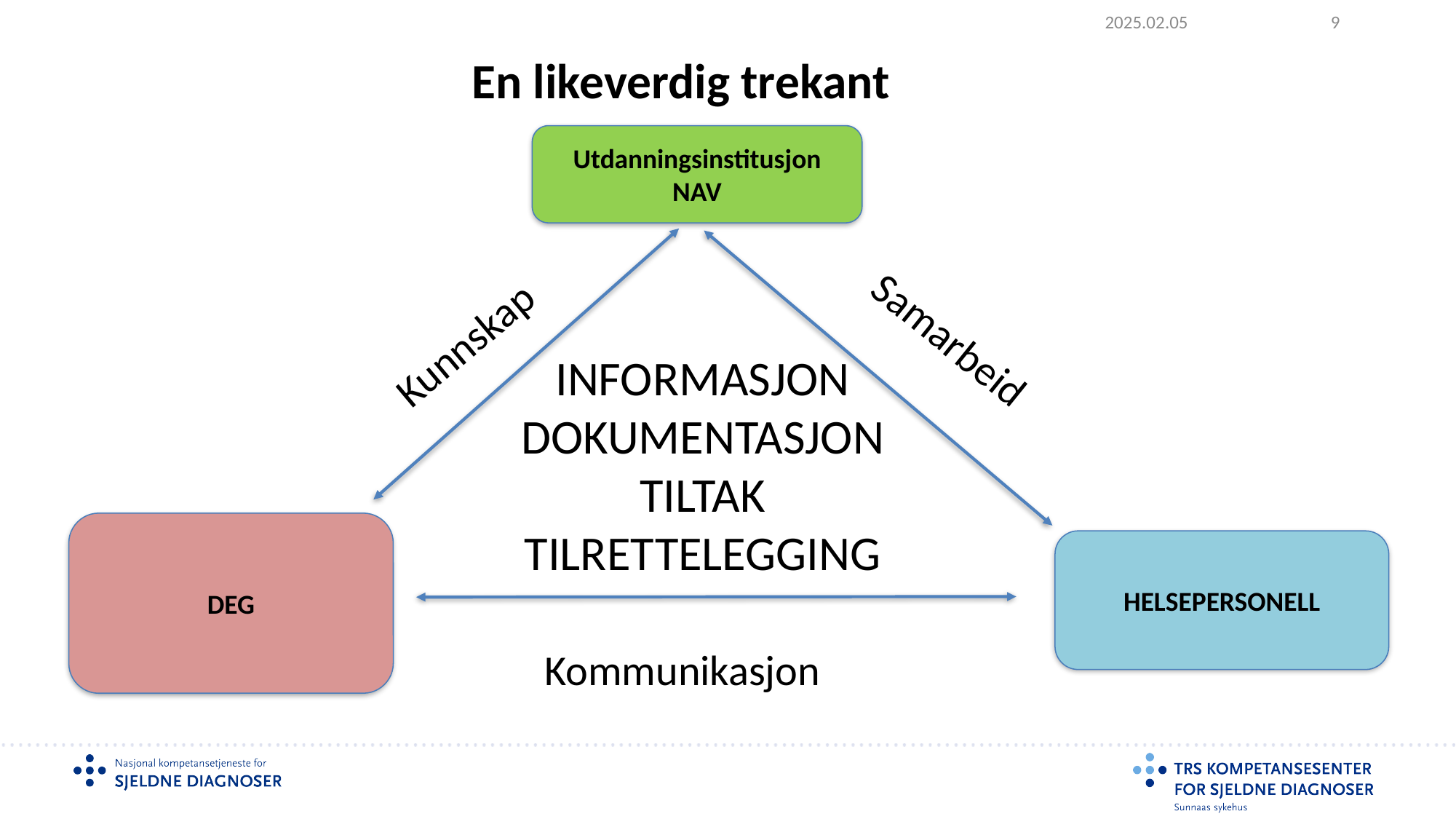

2025.02.05
9
# En likeverdig trekant

Utdanningsinstitusjon
NAV
Kunnskap
INFORMASJON
DOKUMENTASJON
TILTAK
TILRETTELEGGING
Samarbeid
DEG
HELSEPERSONELL
Kommunikasjon